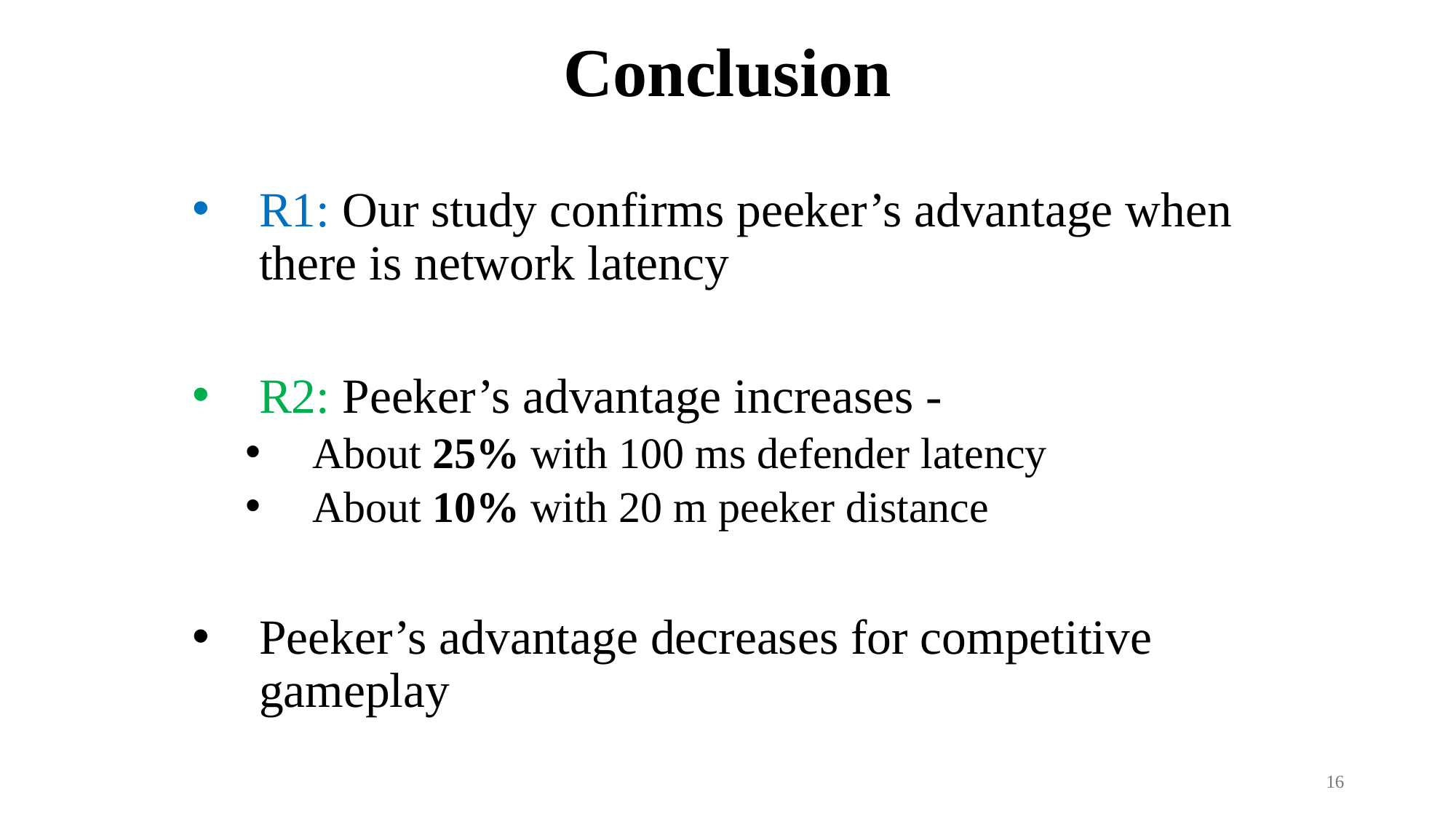

Conclusion

R1: Our study confirms peeker’s advantage when there is network latency

R2: Peeker’s advantage increases -
About 25% with 100 ms defender latency
About 10% with 20 m peeker distance

Peeker’s advantage decreases for competitive gameplay
16